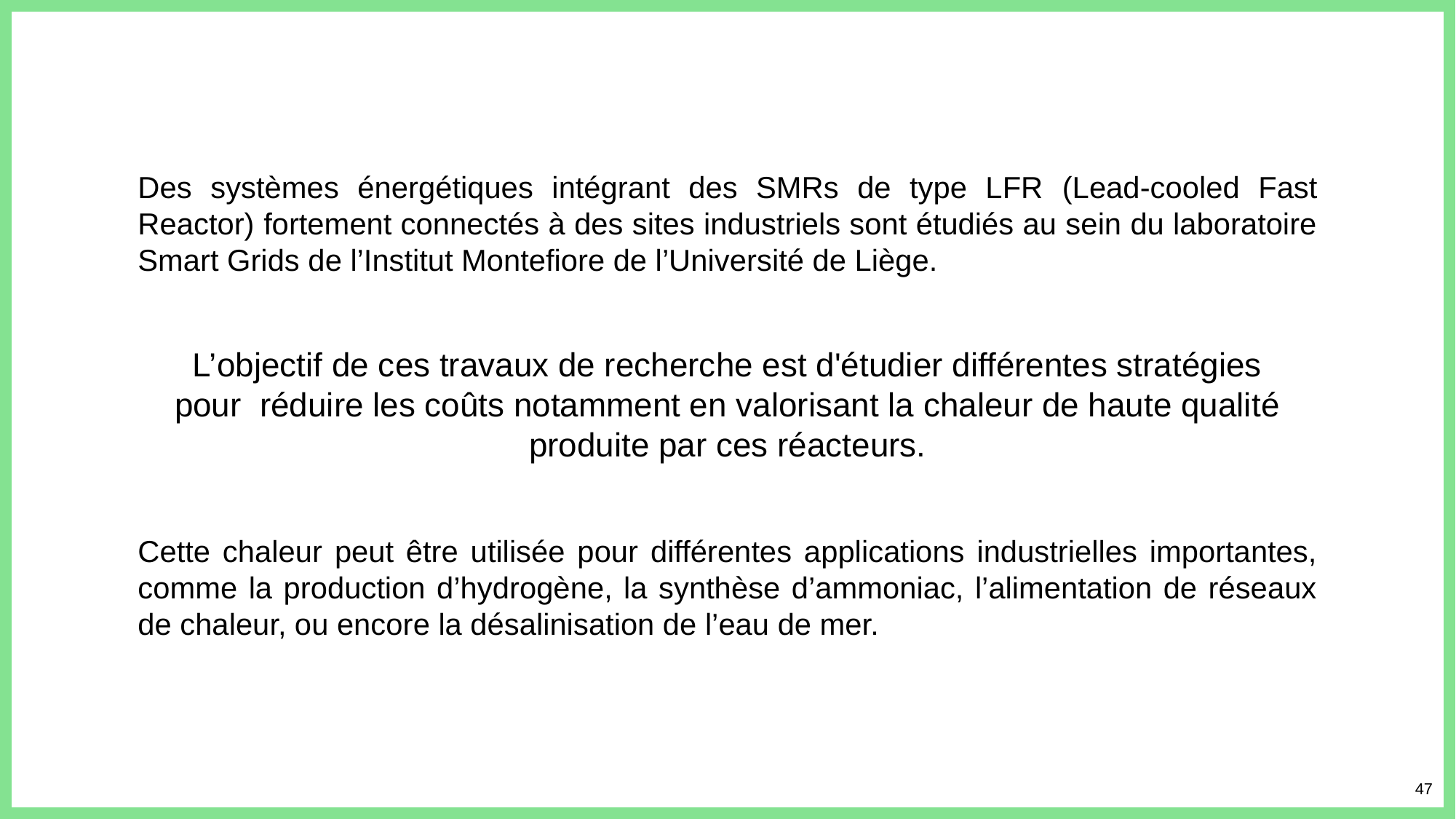

Des systèmes énergétiques intégrant des SMRs de type LFR (Lead-cooled Fast Reactor) fortement connectés à des sites industriels sont étudiés au sein du laboratoire Smart Grids de l’Institut Montefiore de l’Université de Liège.

Cette chaleur peut être utilisée pour différentes applications industrielles importantes, comme la production d’hydrogène, la synthèse d’ammoniac, l’alimentation de réseaux de chaleur, ou encore la désalinisation de l’eau de mer.
L’objectif de ces travaux de recherche est d'étudier différentes stratégies pour  réduire les coûts notamment en valorisant la chaleur de haute qualité produite par ces réacteurs.
47